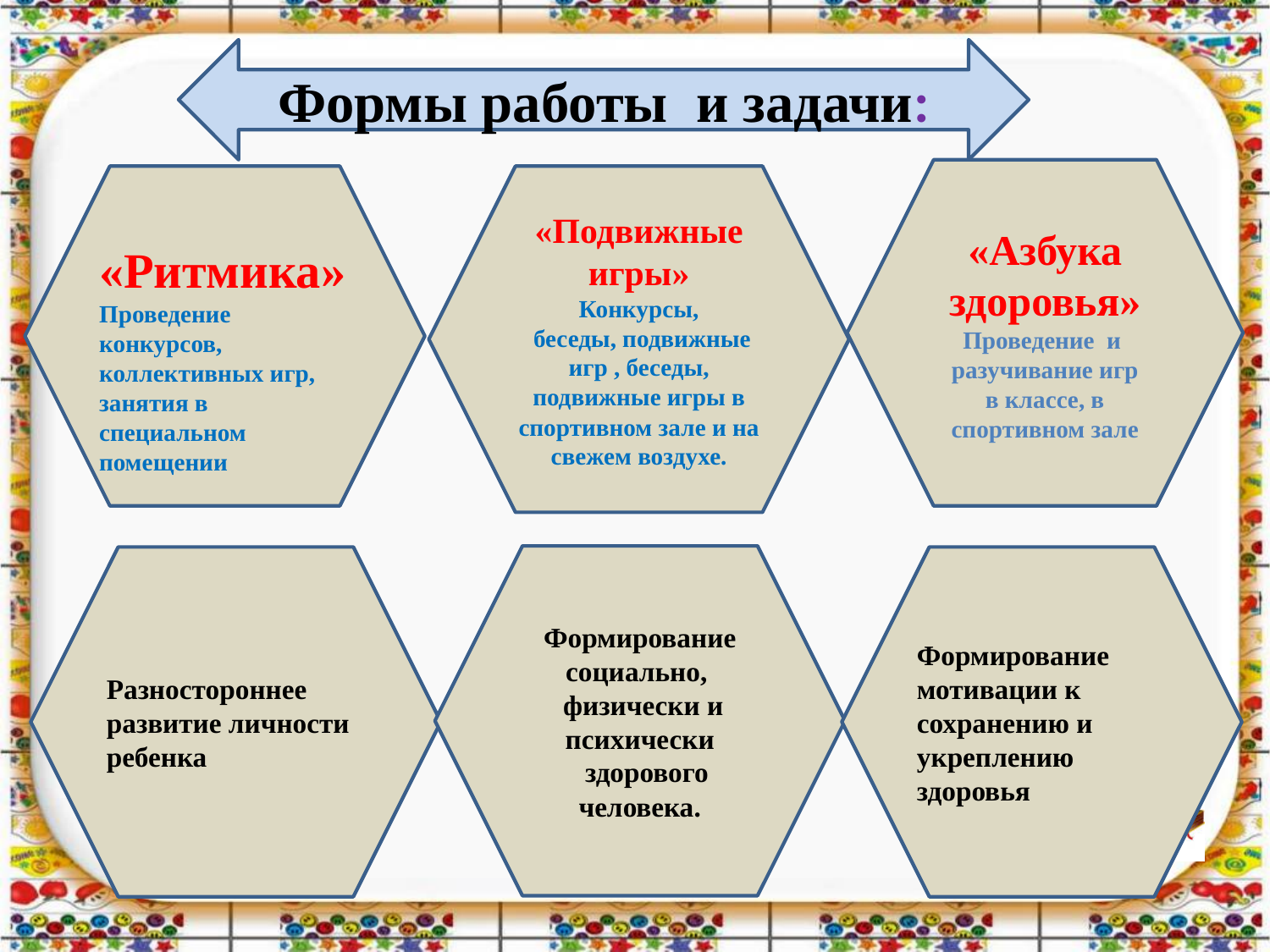

#
Формы работы  и задачи:
«Азбука
здоровья»
Проведение  и
разучивание игр
в классе, в спортивном зале
     «Ритмика»
Проведение конкурсов,
коллективных игр,
занятия в специальном помещении
«Подвижные игры»
Конкурсы,
 беседы, подвижные игр , беседы, подвижные игры в спортивном зале и на свежем воздухе.
Формирование социально,
 физически и психически
  здорового человека.
Разностороннее развитие личности ребенка
Формирование мотивации к сохранению и укреплению здоровья